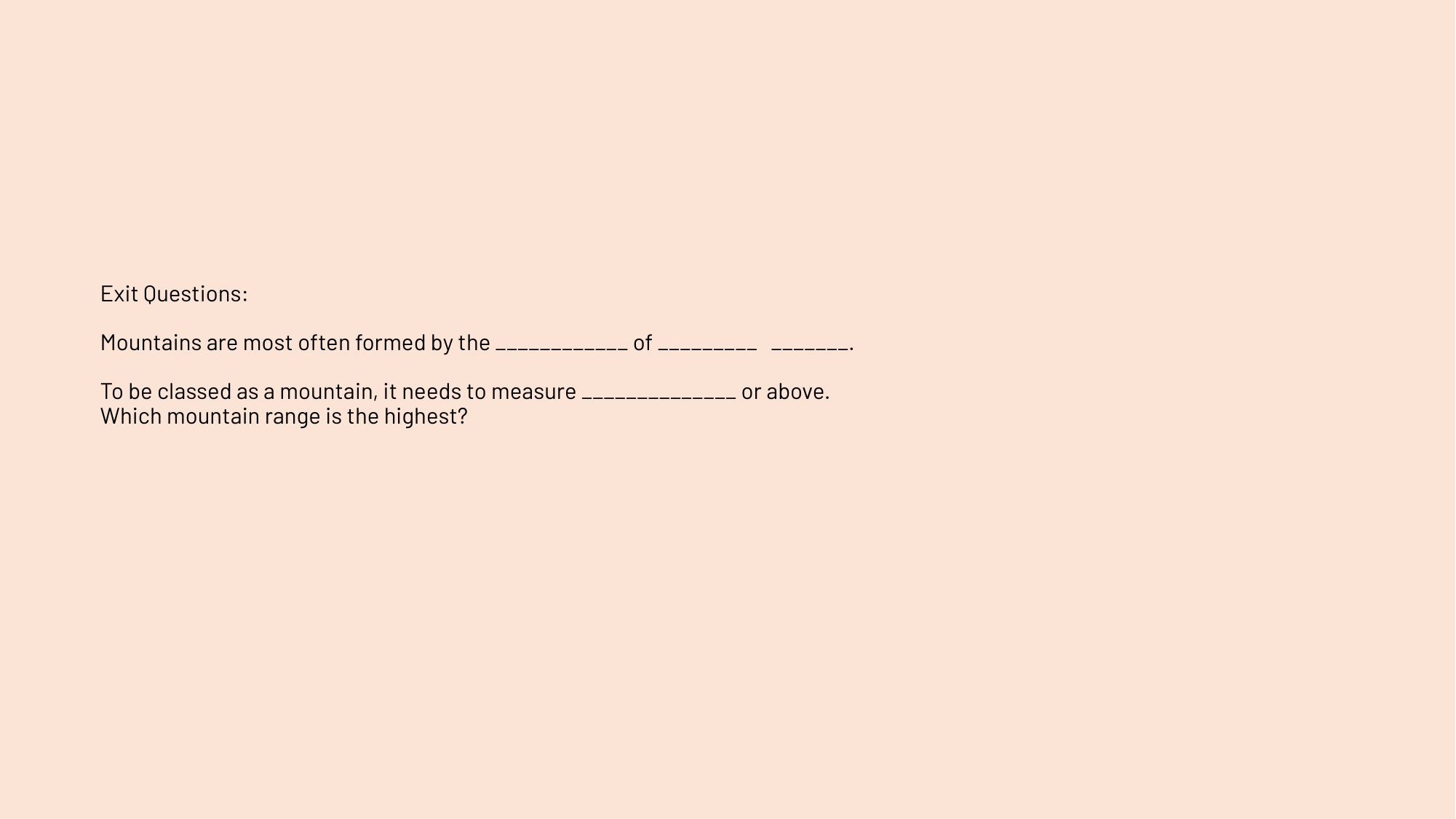

# Exit Questions: Mountains are most often formed by the ____________ of _________   _______. To be classed as a mountain, it needs to measure ______________ or above. Which mountain range is the highest?